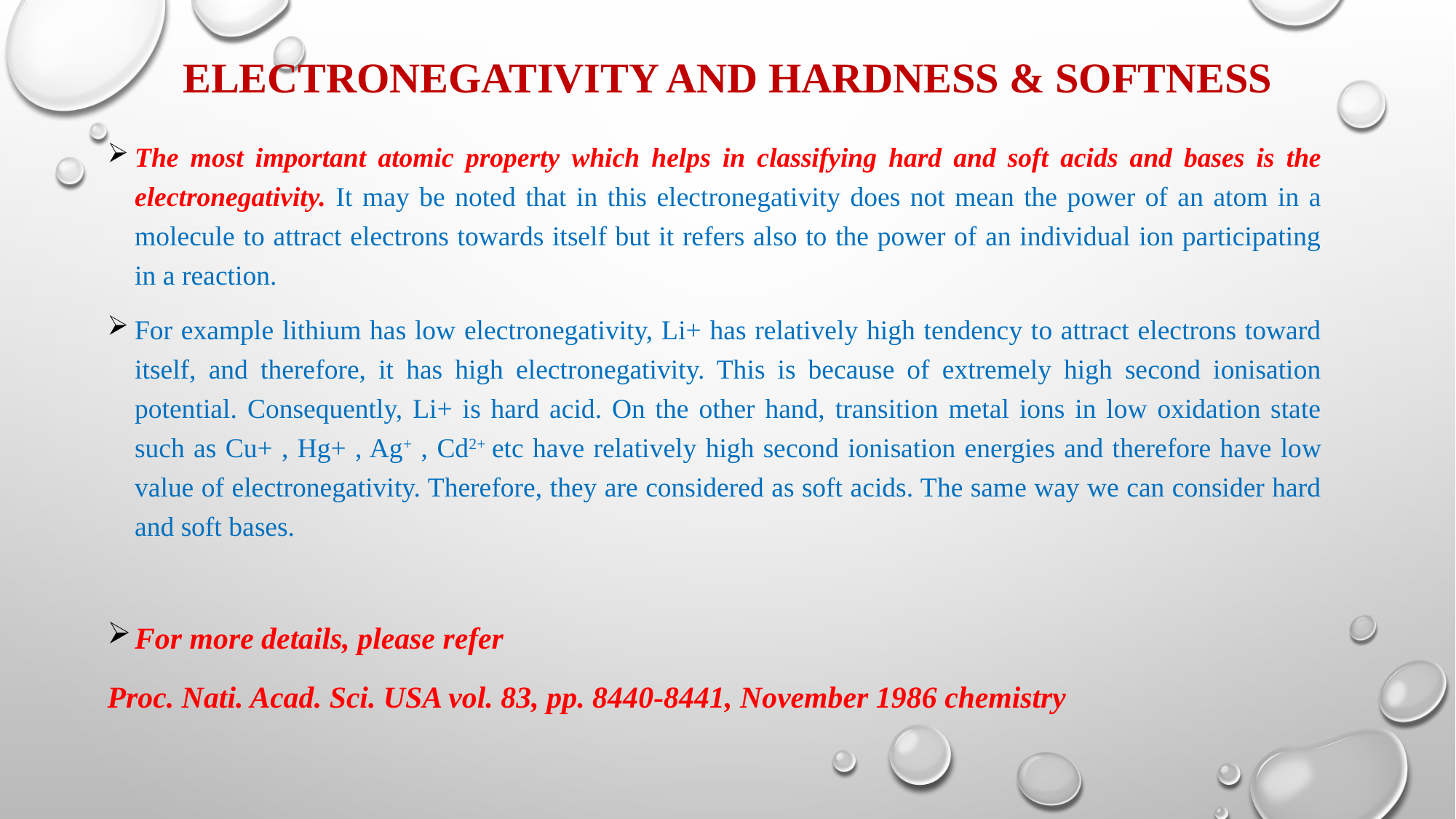

# ELECTRONEGATIVITY AND HARDNESS & SOFTNESS
The most important atomic property which helps in classifying hard and soft acids and bases is the electronegativity. It may be noted that in this electronegativity does not mean the power of an atom in a molecule to attract electrons towards itself but it refers also to the power of an individual ion participating in a reaction.
For example lithium has low electronegativity, Li+ has relatively high tendency to attract electrons toward itself, and therefore, it has high electronegativity. This is because of extremely high second ionisation potential. Consequently, Li+ is hard acid. On the other hand, transition metal ions in low oxidation state such as Cu+ , Hg+ , Ag+ , Cd2+ etc have relatively high second ionisation energies and therefore have low value of electronegativity. Therefore, they are considered as soft acids. The same way we can consider hard and soft bases.

For more details, please refer
Proc. Nati. Acad. Sci. USA vol. 83, pp. 8440-8441, November 1986 chemistry